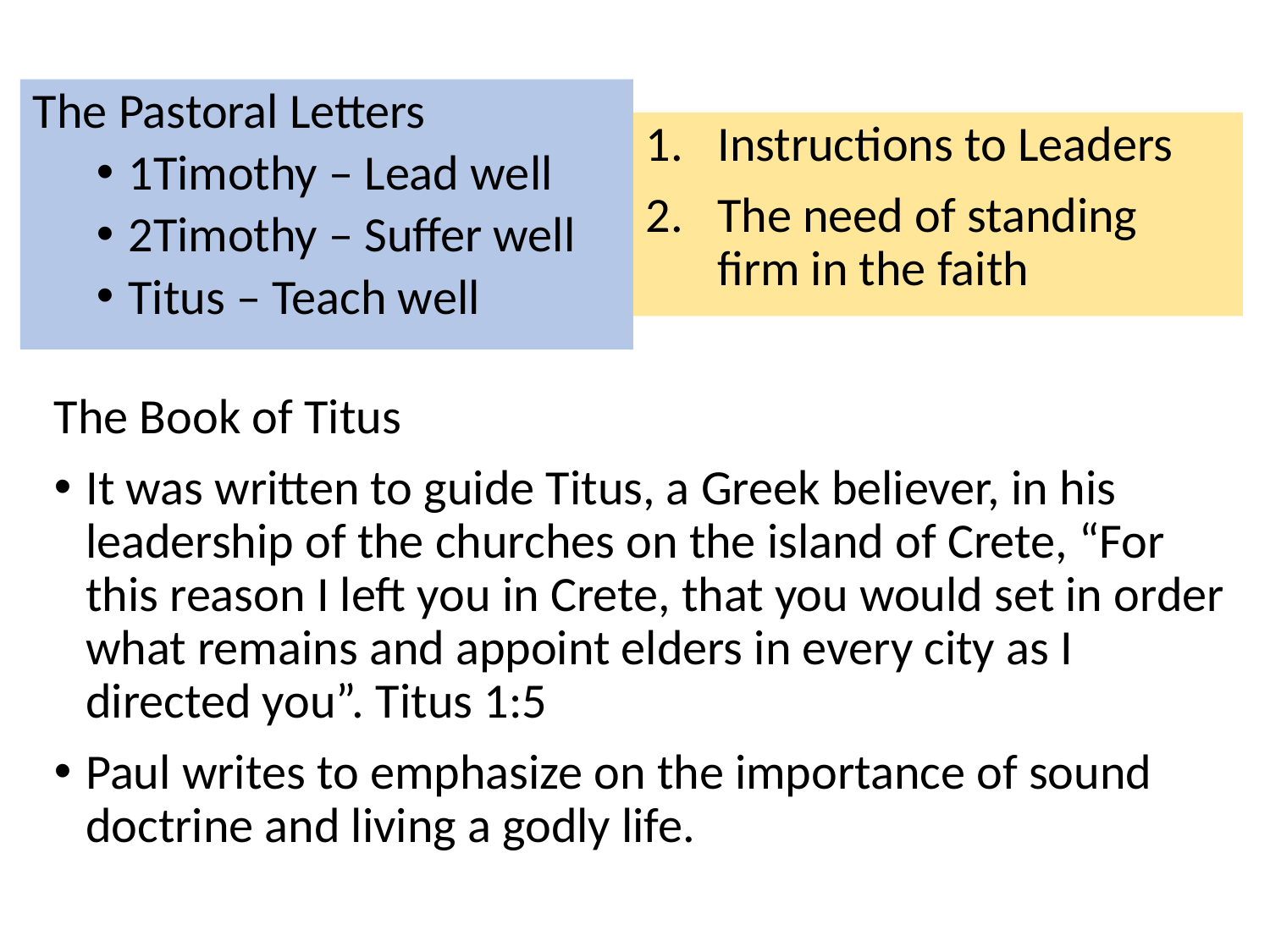

The Pastoral Letters
1Timothy – Lead well
2Timothy – Suffer well
Titus – Teach well
Instructions to Leaders
The need of standing firm in the faith
The Book of Titus
It was written to guide Titus, a Greek believer, in his leadership of the churches on the island of Crete, “For this reason I left you in Crete, that you would set in order what remains and appoint elders in every city as I directed you”. Titus 1:5
Paul writes to emphasize on the importance of sound doctrine and living a godly life.